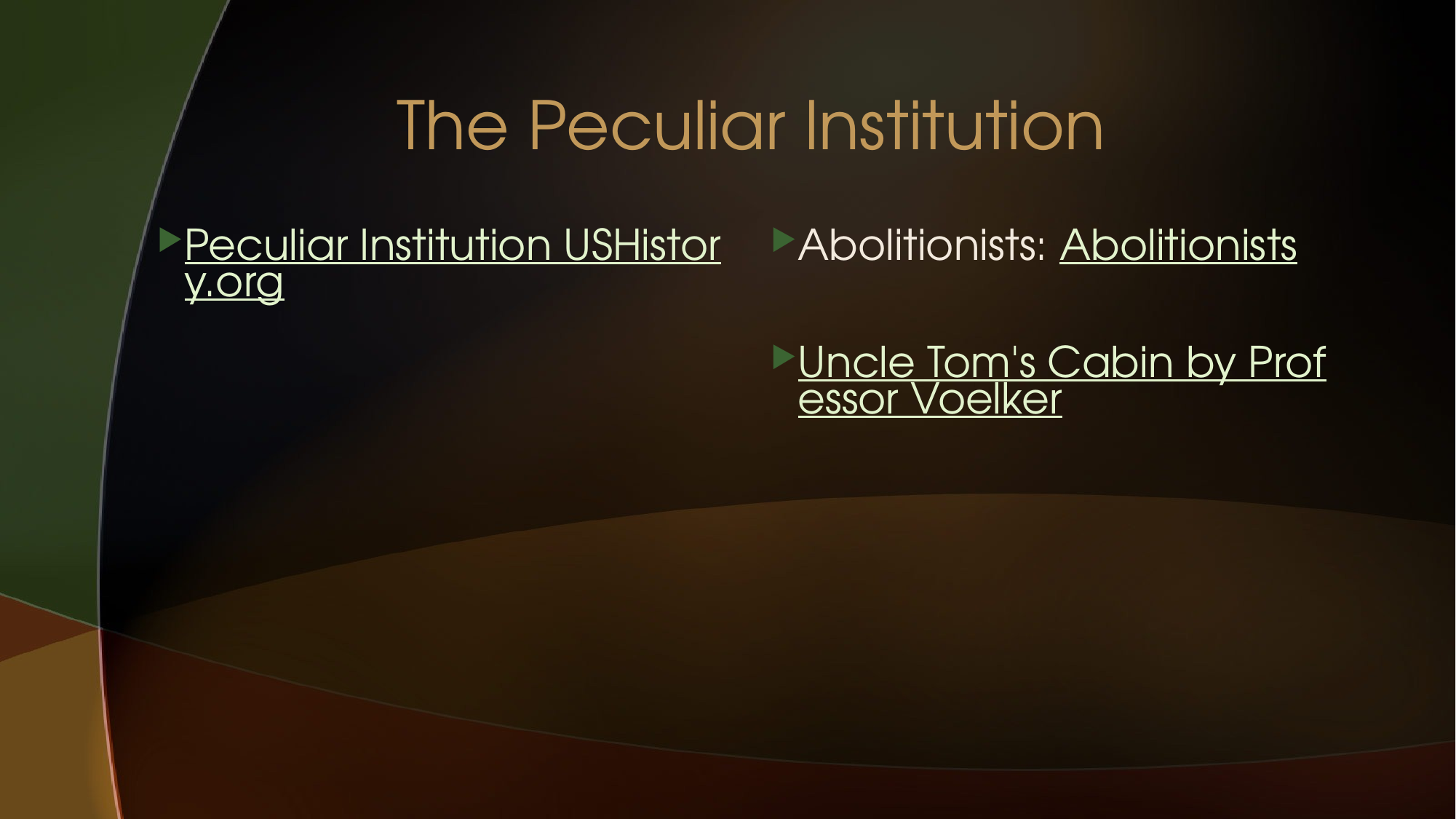

# The Peculiar Institution
Peculiar Institution USHistory.org
Abolitionists: Abolitionists

Uncle Tom's Cabin by Professor Voelker